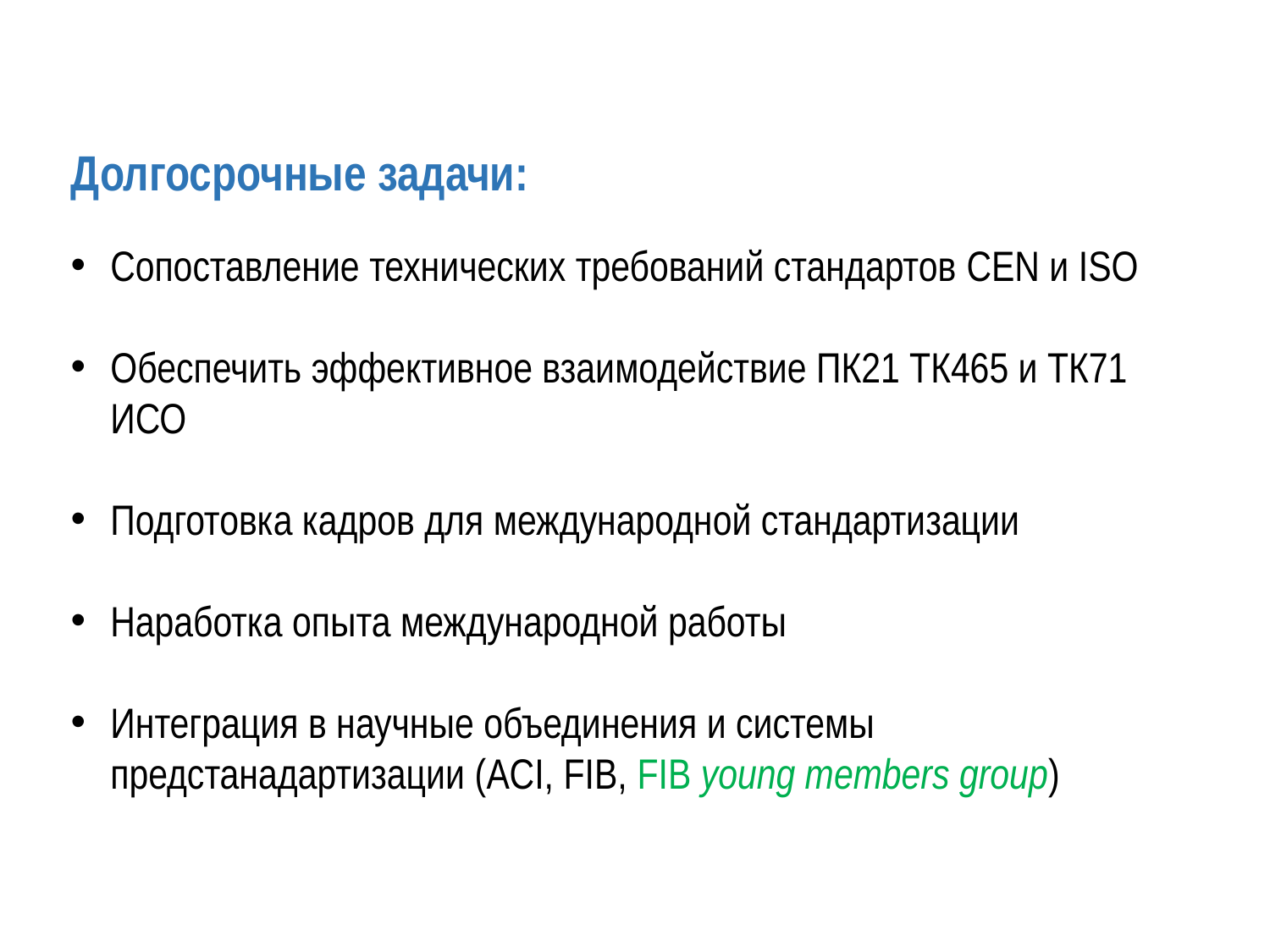

Долгосрочные задачи:

Сопоставление технических требований стандартов CEN и ISO

Обеспечить эффективное взаимодействие ПК21 ТК465 и ТК71 ИСО

Подготовка кадров для международной стандартизации

Наработка опыта международной работы

Интеграция в научные объединения и системы предстанадартизации (ACI, FIB, FIB young members group)